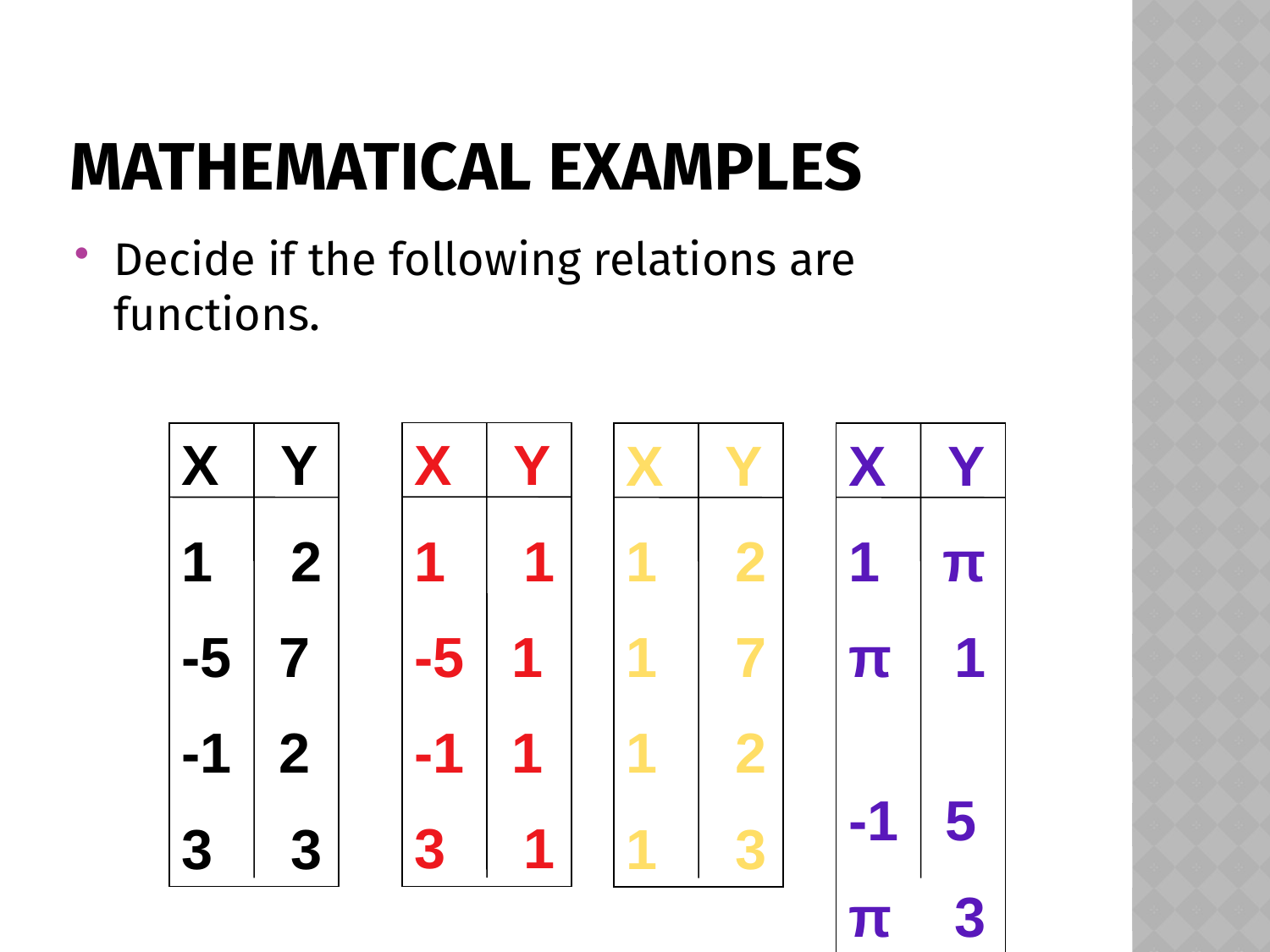

# Mathematical Examples
Decide if the following relations are functions.

X    Y
1     1
-5   1
-1   1
3     1

X    Y
1     2
-5   7
-1   2
3     3

X    Y
1     2
1     7
1     2
1     3

X    Y
1    π
π    1
-1   5
π    3